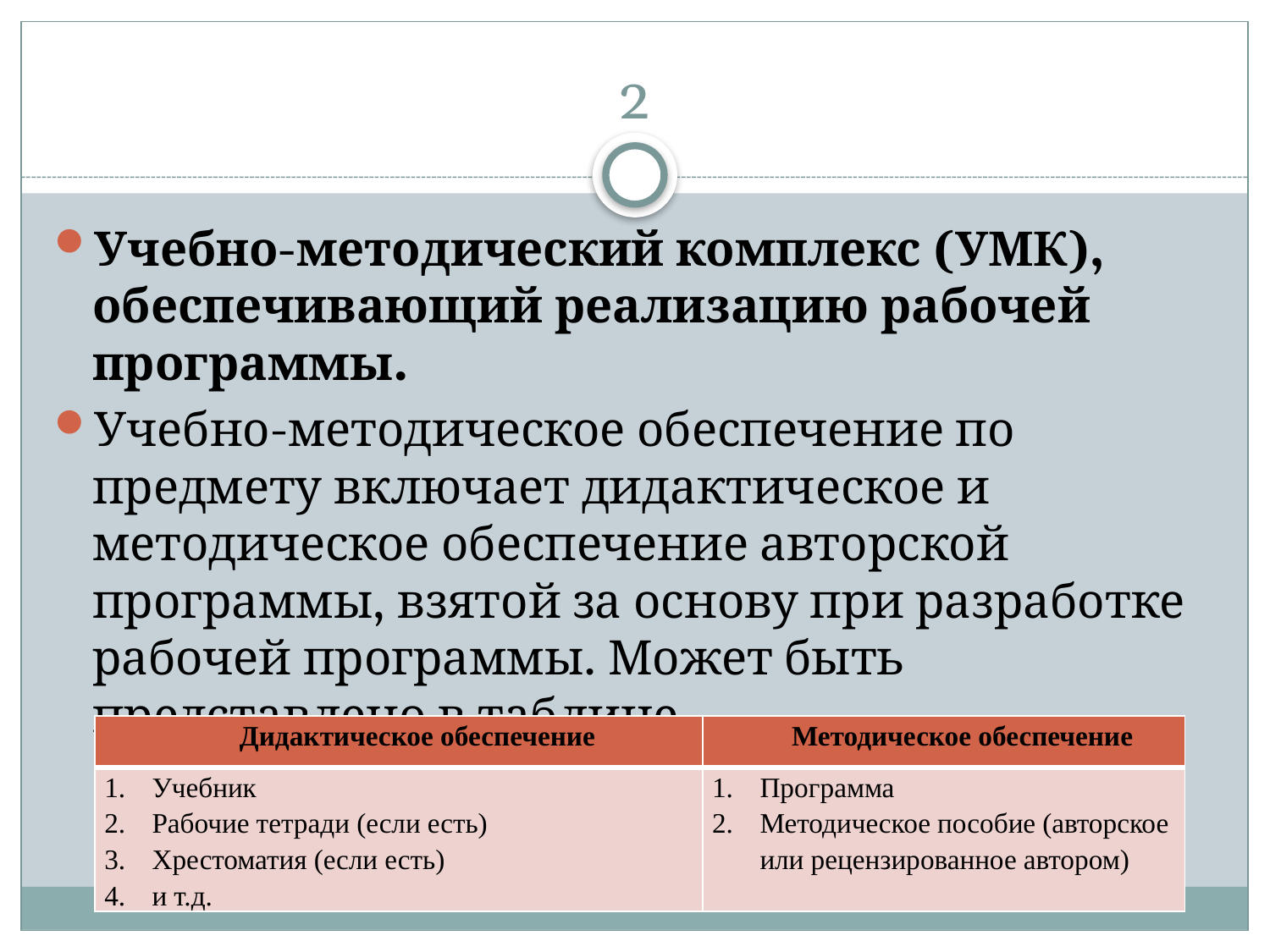

# 2
Учебно-методический комплекс (УМК), обеспечивающий реализацию рабочей программы.
Учебно-методическое обеспечение по предмету включает дидактическое и методическое обеспечение авторской программы, взятой за основу при разработке рабочей программы. Может быть представлено в таблице.

| Дидактическое обеспечение | Методическое обеспечение |
| --- | --- |
| Учебник Рабочие тетради (если есть) Хрестоматия (если есть) и т.д. | Программа Методическое пособие (авторское или рецензированное автором) |